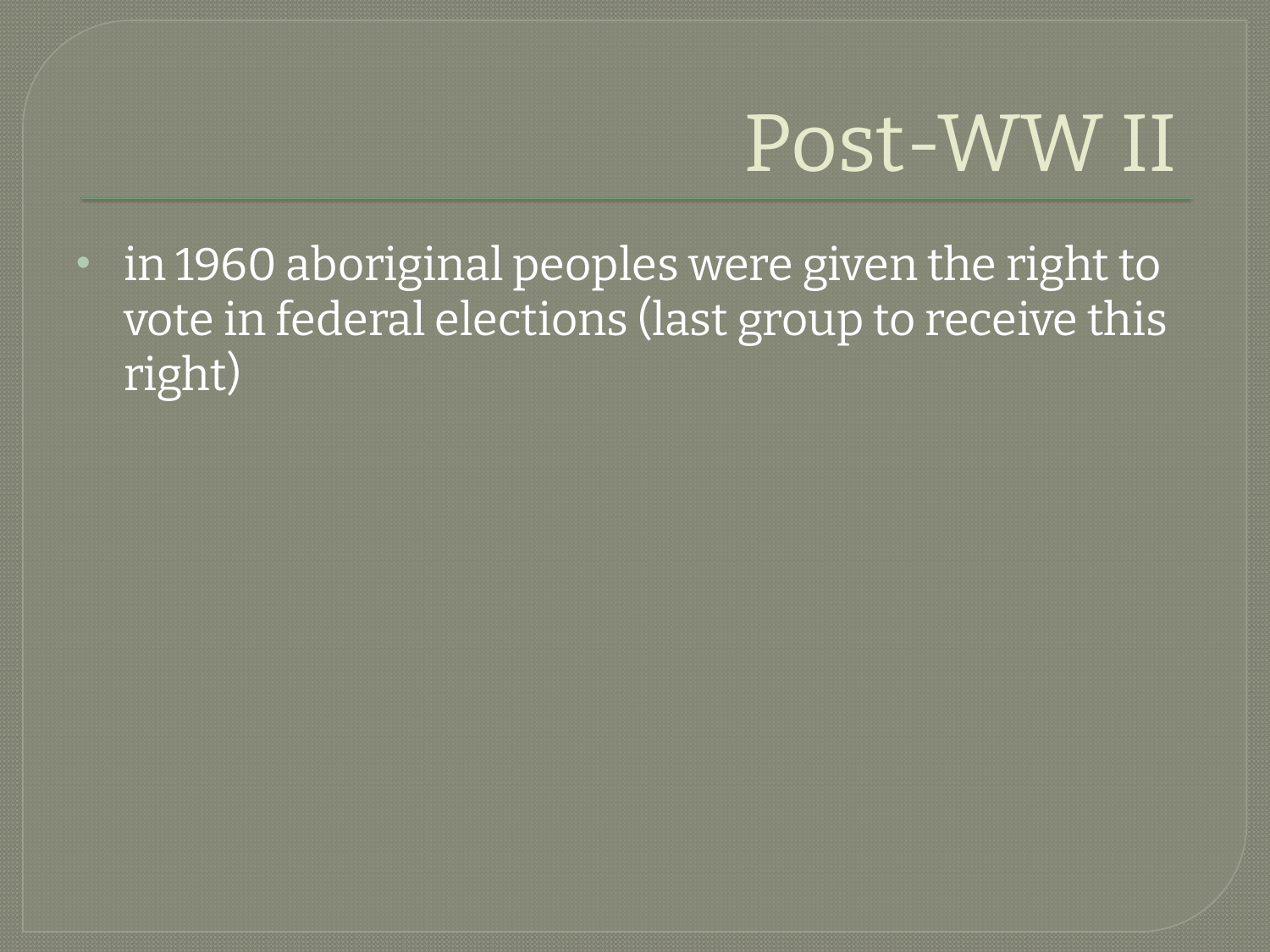

# Post-WW II
in 1960 aboriginal peoples were given the right to vote in federal elections (last group to receive this right)